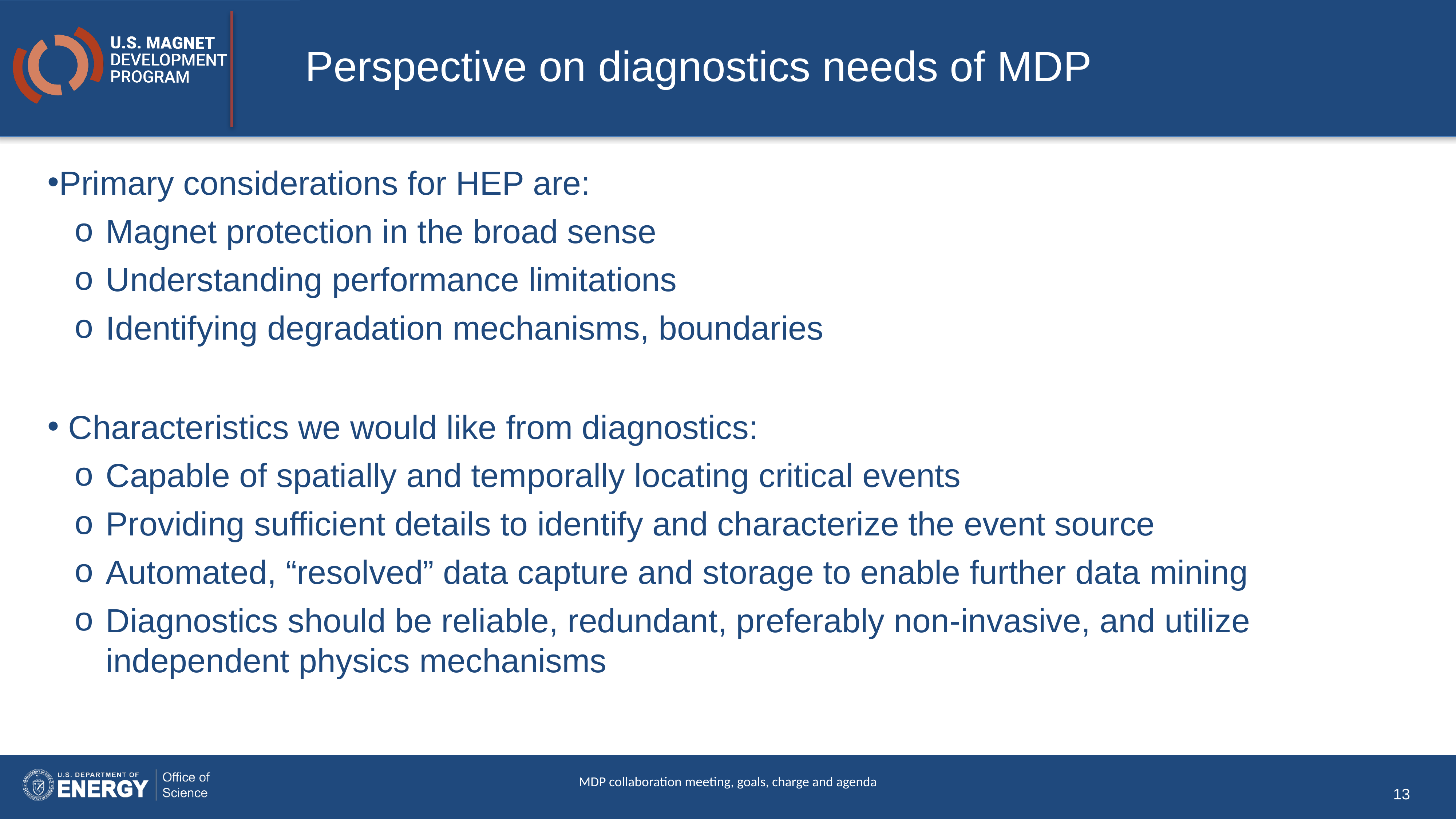

# Perspective on diagnostics needs of MDP
Primary considerations for HEP are:
Magnet protection in the broad sense
Understanding performance limitations
Identifying degradation mechanisms, boundaries

 Characteristics we would like from diagnostics:
Capable of spatially and temporally locating critical events
Providing sufficient details to identify and characterize the event source
Automated, “resolved” data capture and storage to enable further data mining
Diagnostics should be reliable, redundant, preferably non-invasive, and utilize independent physics mechanisms
MDP collaboration meeting, goals, charge and agenda
13